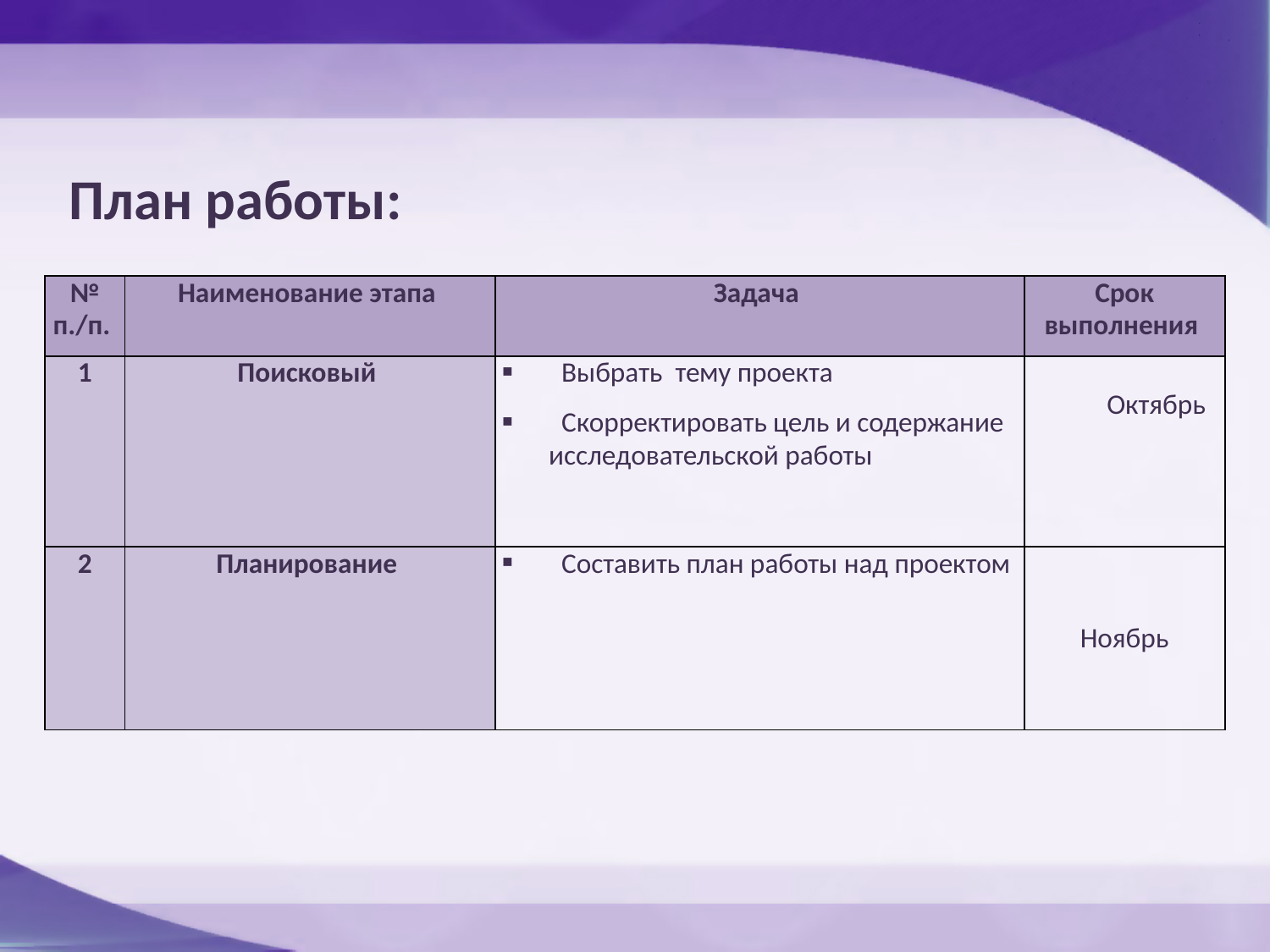

План работы:

| № п./п. | Наименование этапа | Задача | Срок выполнения |
| --- | --- | --- | --- |
| 1 | Поисковый | Выбрать тему проекта Скорректировать цель и содержание исследовательской работы | Октябрь |
| 2 | Планирование | Составить план работы над проектом | Ноябрь |